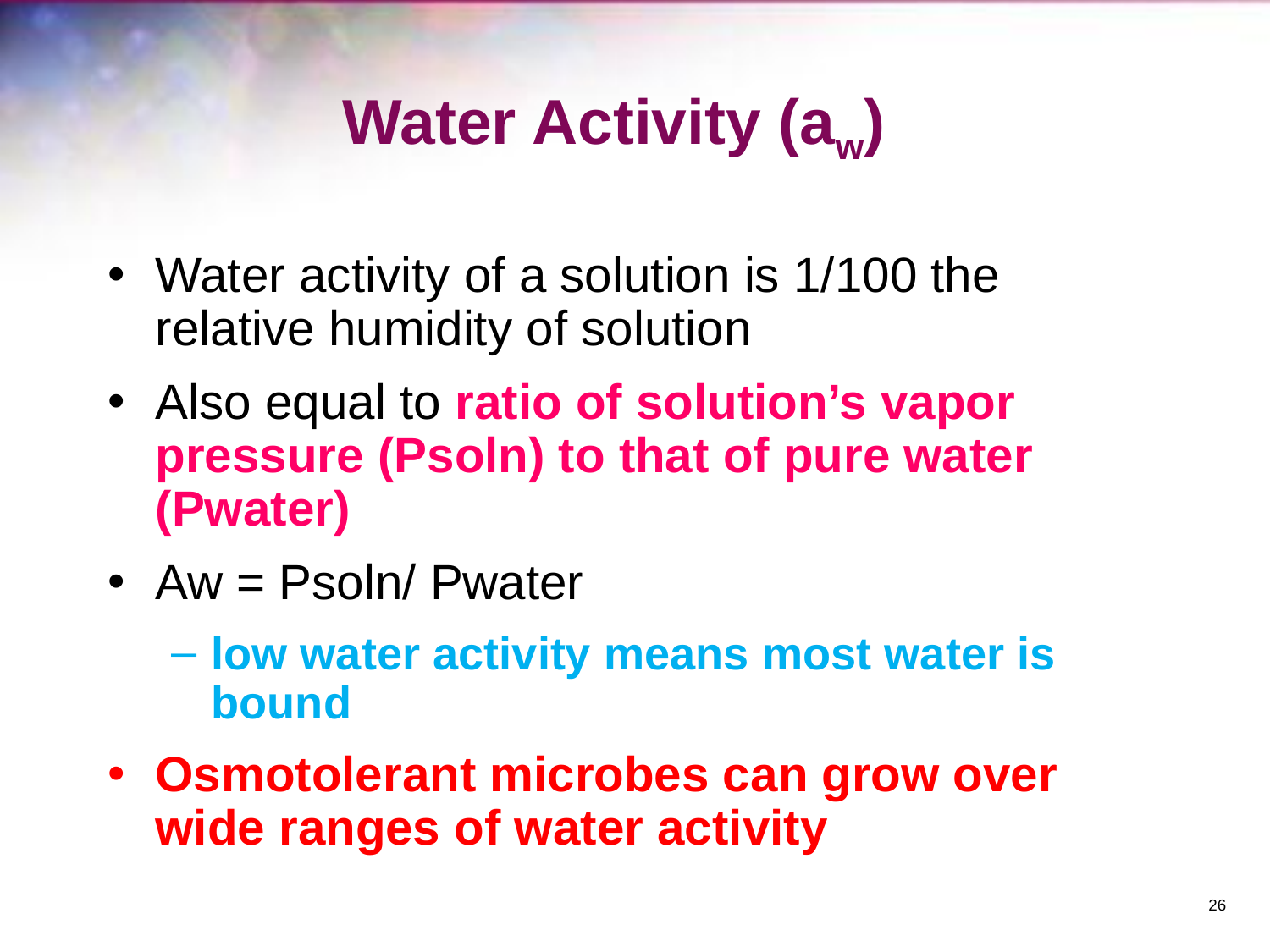

# Water Activity (aw)
Water activity of a solution is 1/100 the relative humidity of solution
Also equal to ratio of solution’s vapor pressure (Psoln) to that of pure water (Pwater)
Aw = Psoln/ Pwater
low water activity means most water is bound
Osmotolerant microbes can grow over wide ranges of water activity
26